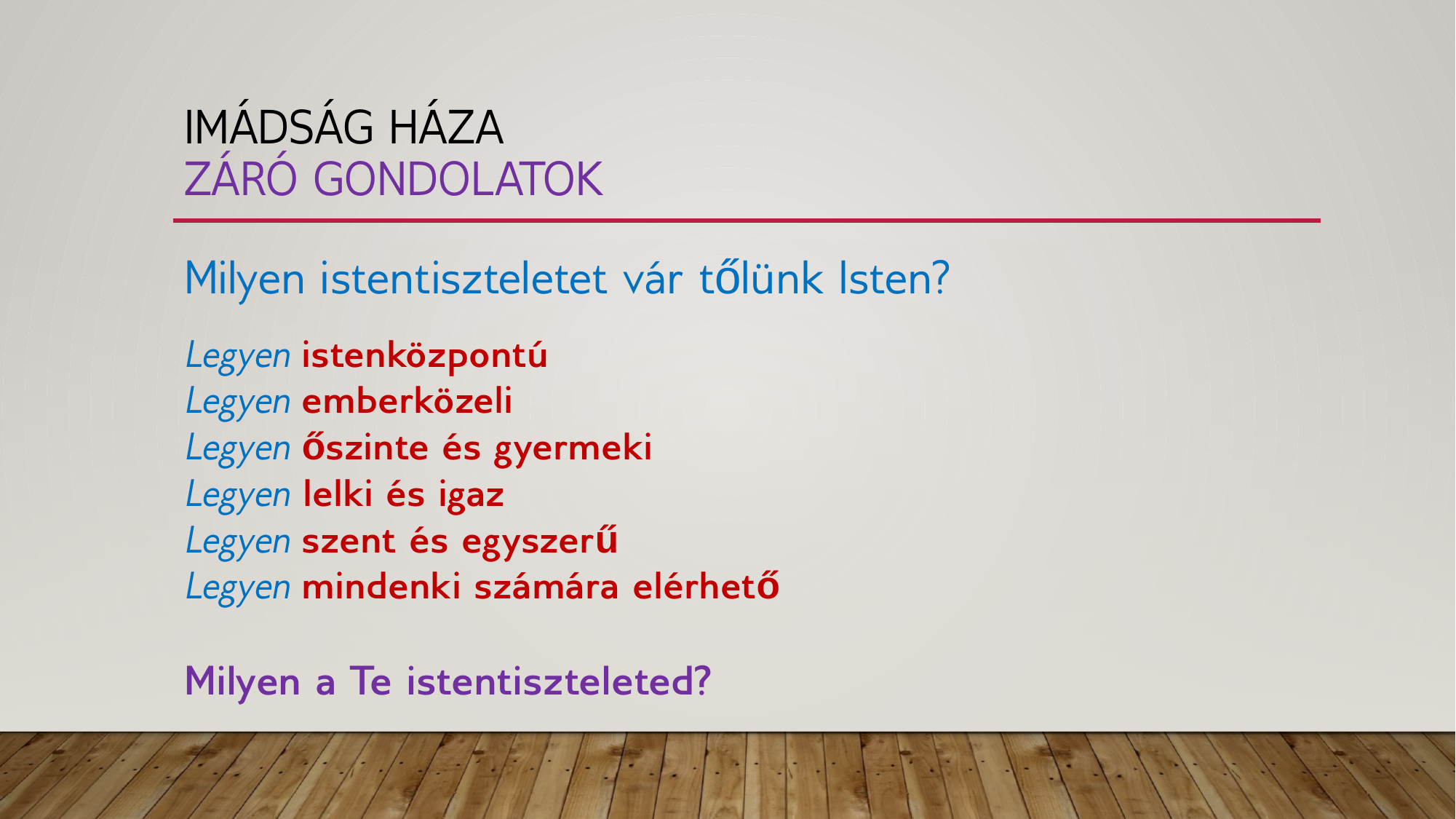

# Imádság háza záró gondolatok
Milyen istentiszteletet vár tőlünk Isten?

Legyen istenközpontú
Legyen emberközeli
Legyen őszinte és gyermeki
Legyen lelki és igaz
Legyen szent és egyszerű
Legyen mindenki számára elérhető

Milyen a Te istentiszteleted?